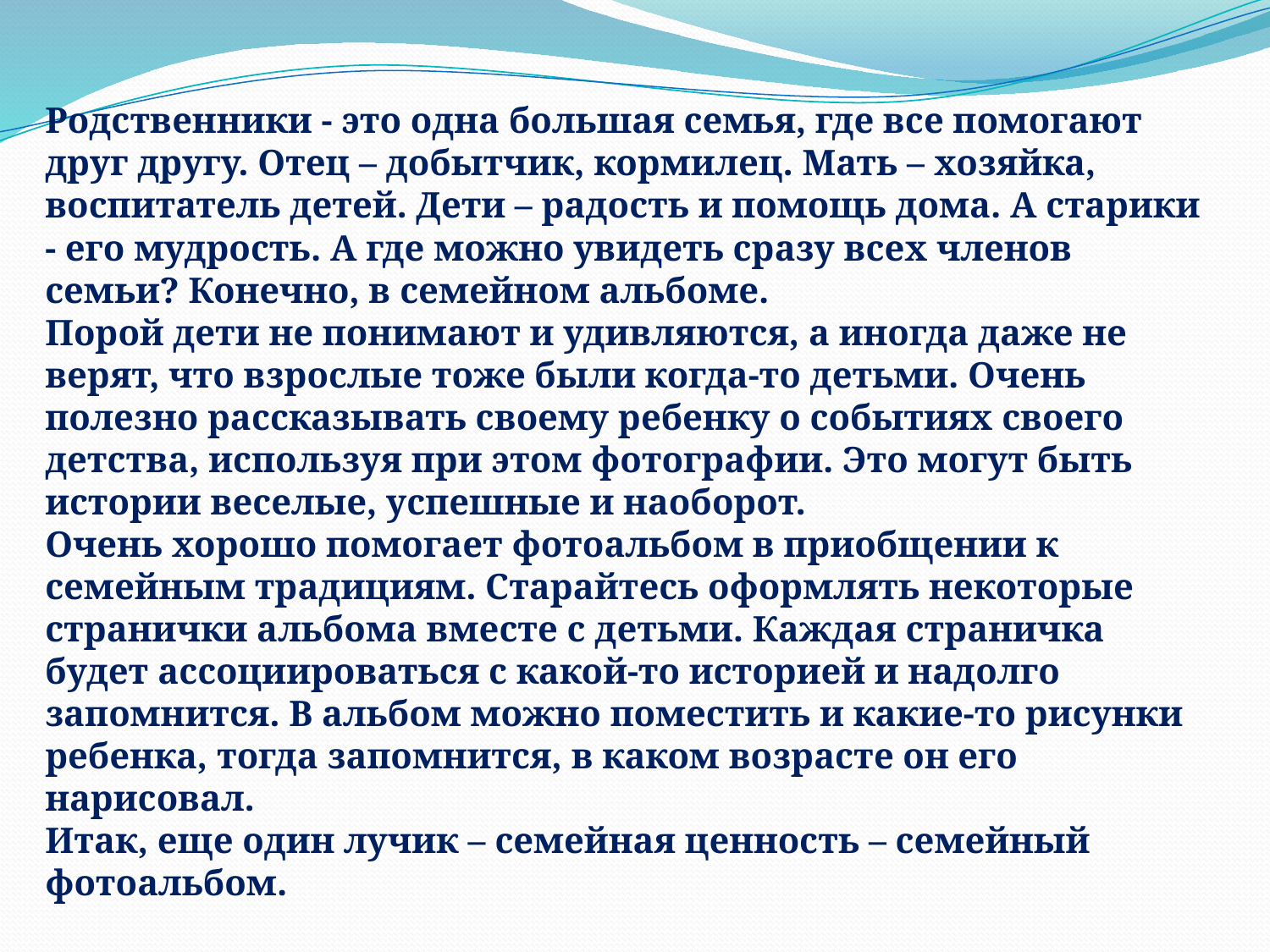

Родственники - это одна большая семья, где все помогают друг другу. Отец – добытчик, кормилец. Мать – хозяйка, воспитатель детей. Дети – радость и помощь дома. А старики - его мудрость. А где можно увидеть сразу всех членов семьи? Конечно, в семейном альбоме.
Порой дети не понимают и удивляются, а иногда даже не верят, что взрослые тоже были когда-то детьми. Очень полезно рассказывать своему ребенку о событиях своего детства, используя при этом фотографии. Это могут быть истории веселые, успешные и наоборот.
Очень хорошо помогает фотоальбом в приобщении к семейным традициям. Старайтесь оформлять некоторые странички альбома вместе с детьми. Каждая страничка будет ассоциироваться с какой-то историей и надолго запомнится. В альбом можно поместить и какие-то рисунки ребенка, тогда запомнится, в каком возрасте он его нарисовал.
Итак, еще один лучик – семейная ценность – семейный фотоальбом.